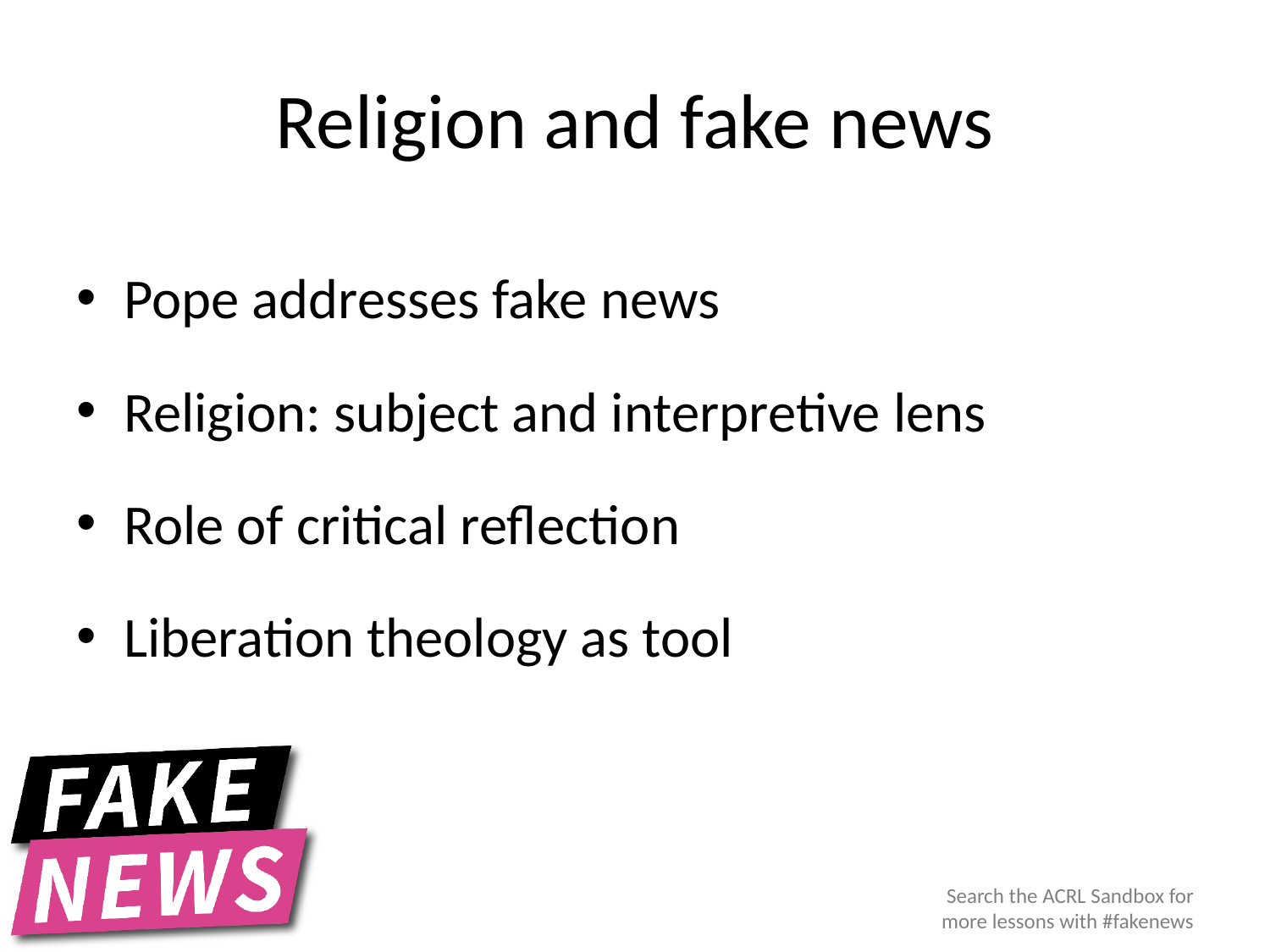

# Religion and fake news
Pope addresses fake news
Religion: subject and interpretive lens
Role of critical reflection
Liberation theology as tool